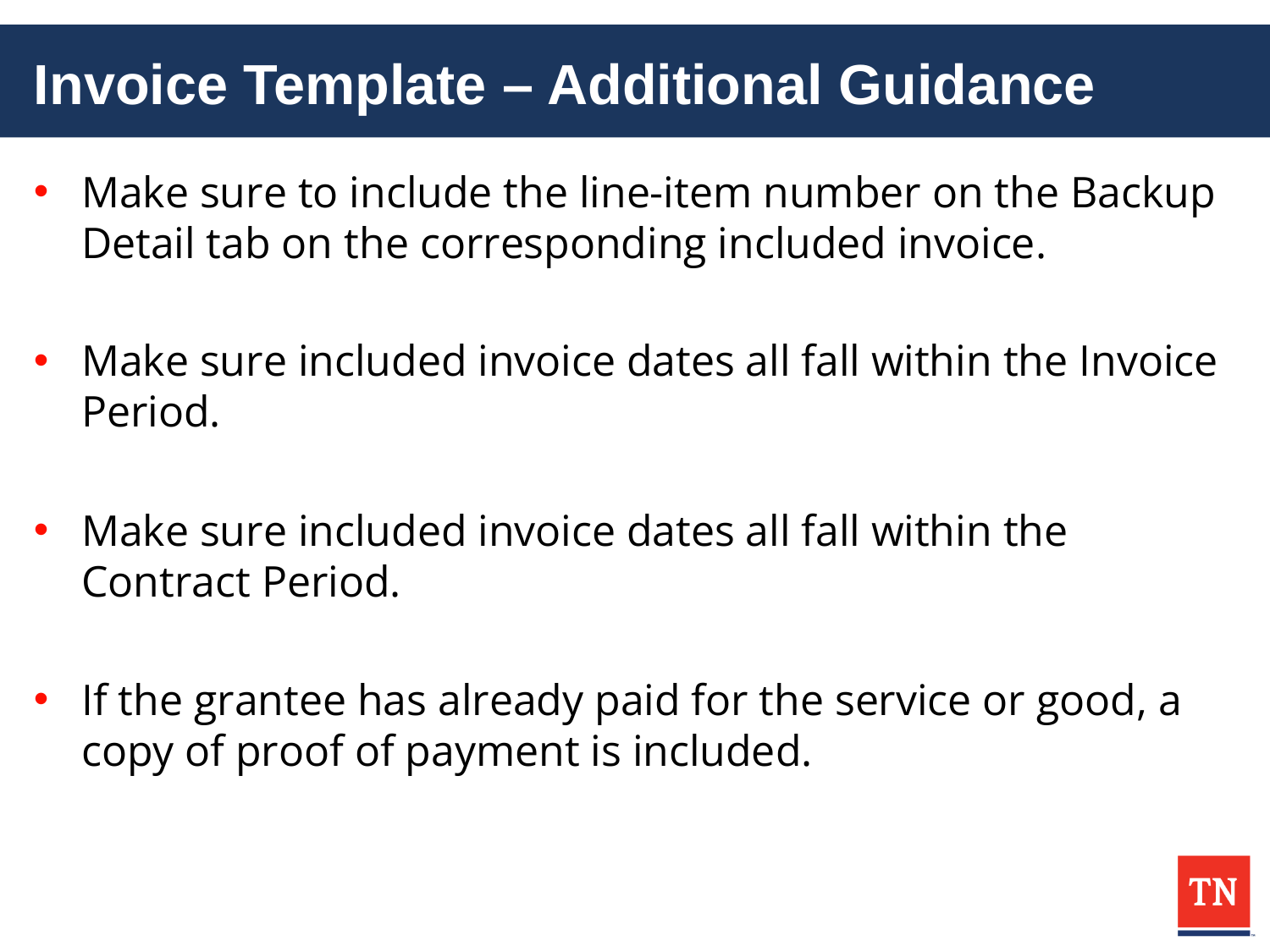

# Invoice Template – Additional Guidance
Make sure to include the line-item number on the Backup Detail tab on the corresponding included invoice.

Make sure included invoice dates all fall within the Invoice Period.

Make sure included invoice dates all fall within the Contract Period.

If the grantee has already paid for the service or good, a copy of proof of payment is included.